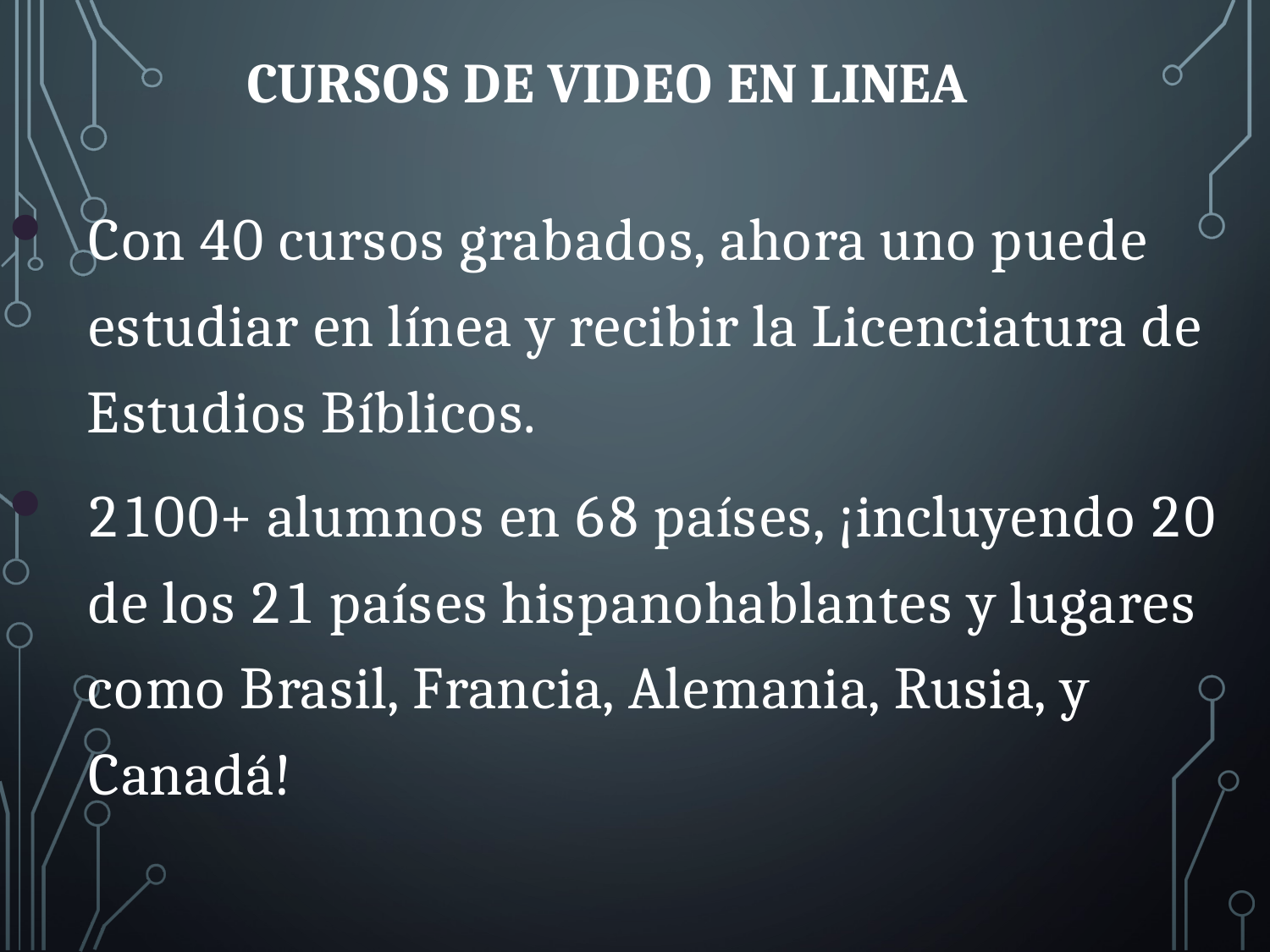

# CURSOS DE VIDEO EN LINEA
Con 40 cursos grabados, ahora uno puede estudiar en línea y recibir la Licenciatura de Estudios Bíblicos.
2100+ alumnos en 68 países, ¡incluyendo 20 de los 21 países hispanohablantes y lugares como Brasil, Francia, Alemania, Rusia, y Canadá!